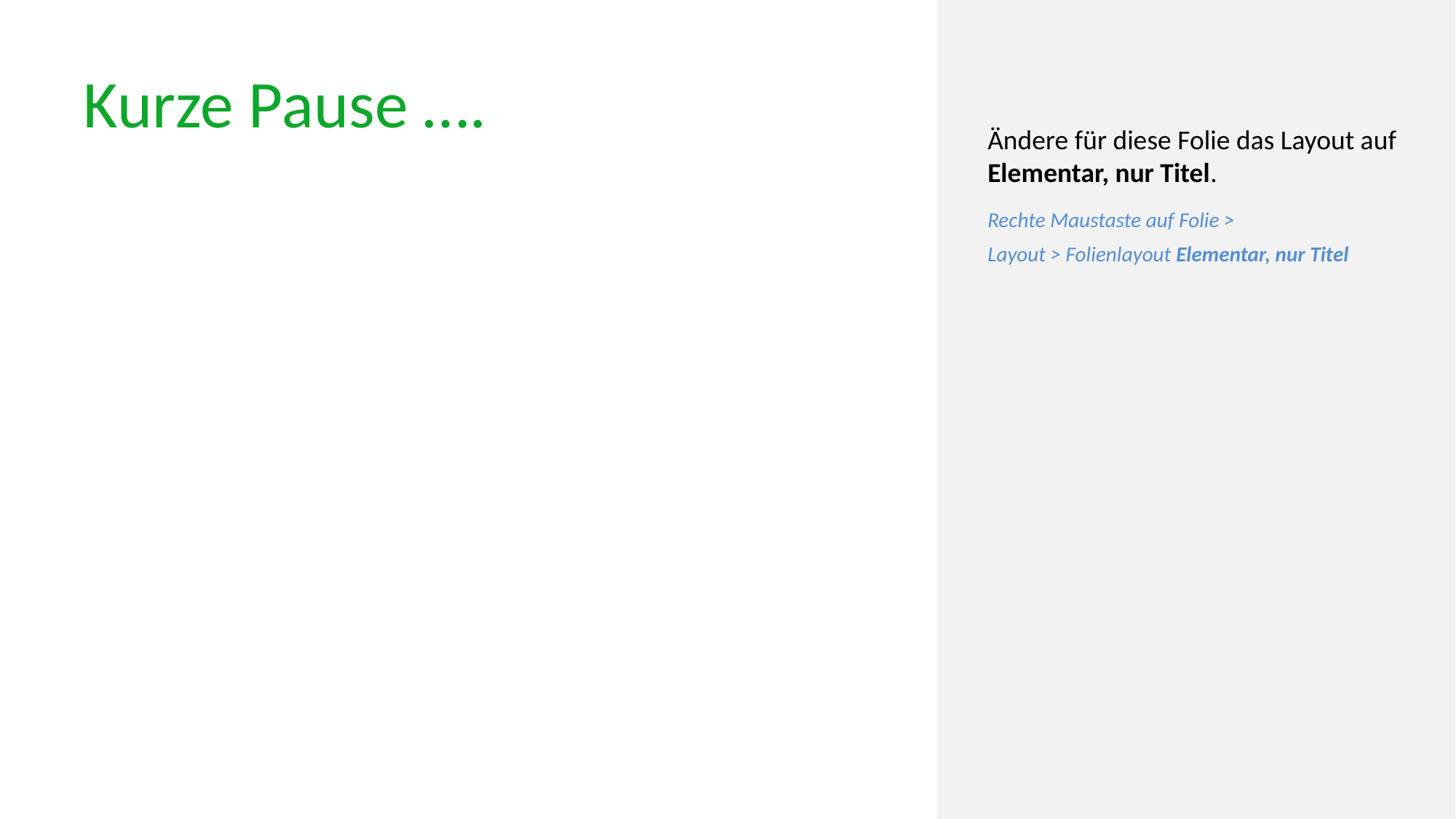

# Kurze Pause ….
Ändere für diese Folie das Layout auf Elementar, nur Titel.
Rechte Maustaste auf Folie >
Layout > Folienlayout Elementar, nur Titel